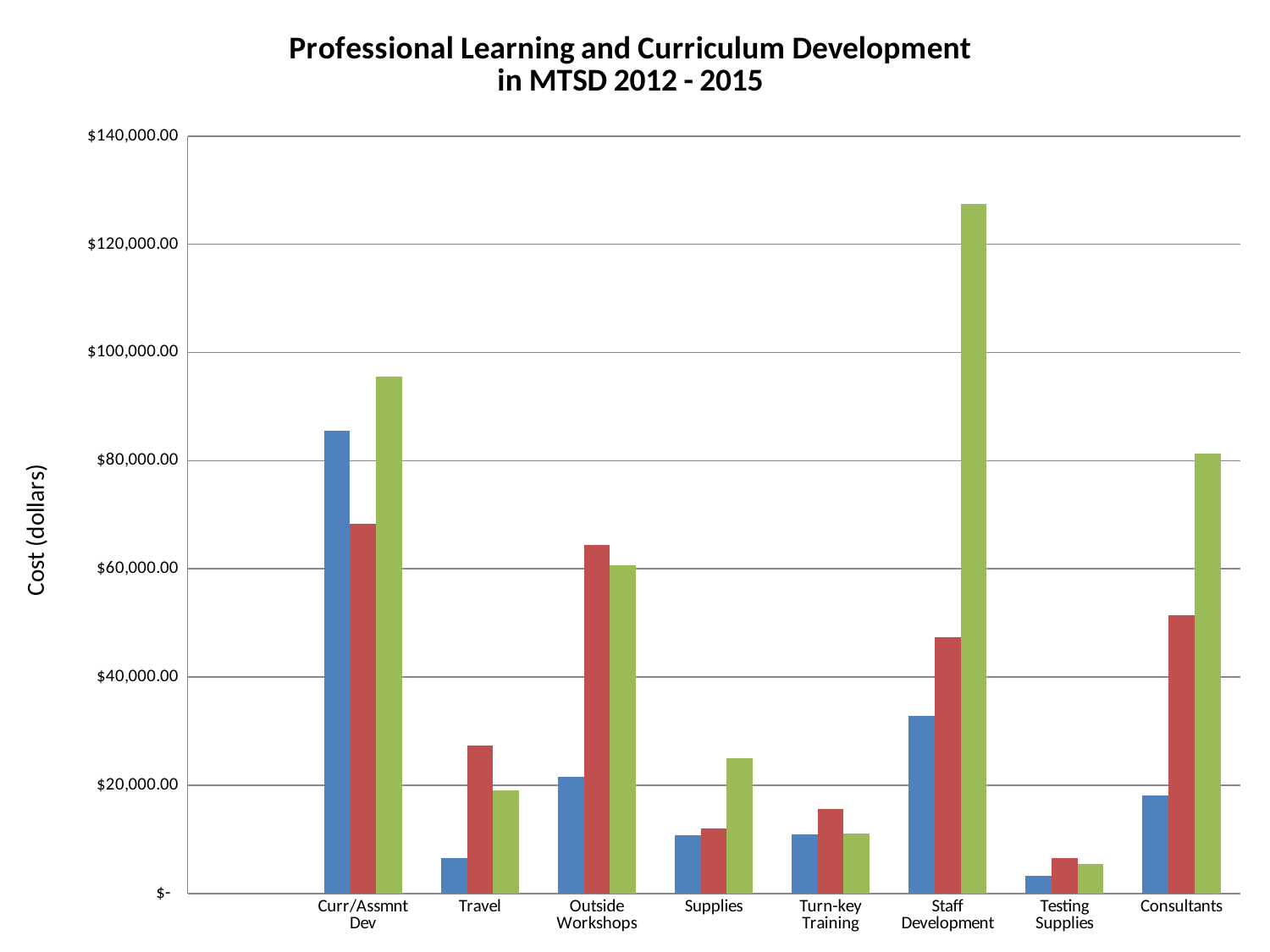

### Chart: Professional Learning and Curriculum Development
in MTSD 2012 - 2015

| Category | 12 -13 | 13 - 14 | 14-15 Proposed |
|---|---|---|---|
|  | None | None | None |
| Curr/Assmnt Dev | 85550.0 | 68330.0 | 95594.0 |
| Travel | 6605.0 | 27358.5 | 19117.1 |
| Outside Workshops | 21590.0 | 64335.0 | 60650.0 |
| Supplies | 10820.0 | 12080.5 | 25020.87 |
| Turn-key Training | 10920.0 | 15540.0 | 11120.0 |
| Staff Development | 32820.0 | 47380.0 | 127491.95 |
| Testing Supplies | 3200.0 | 6517.0 | 5487.76 |
| Consultants | 18100.0 | 51395.0 | 81250.0 |